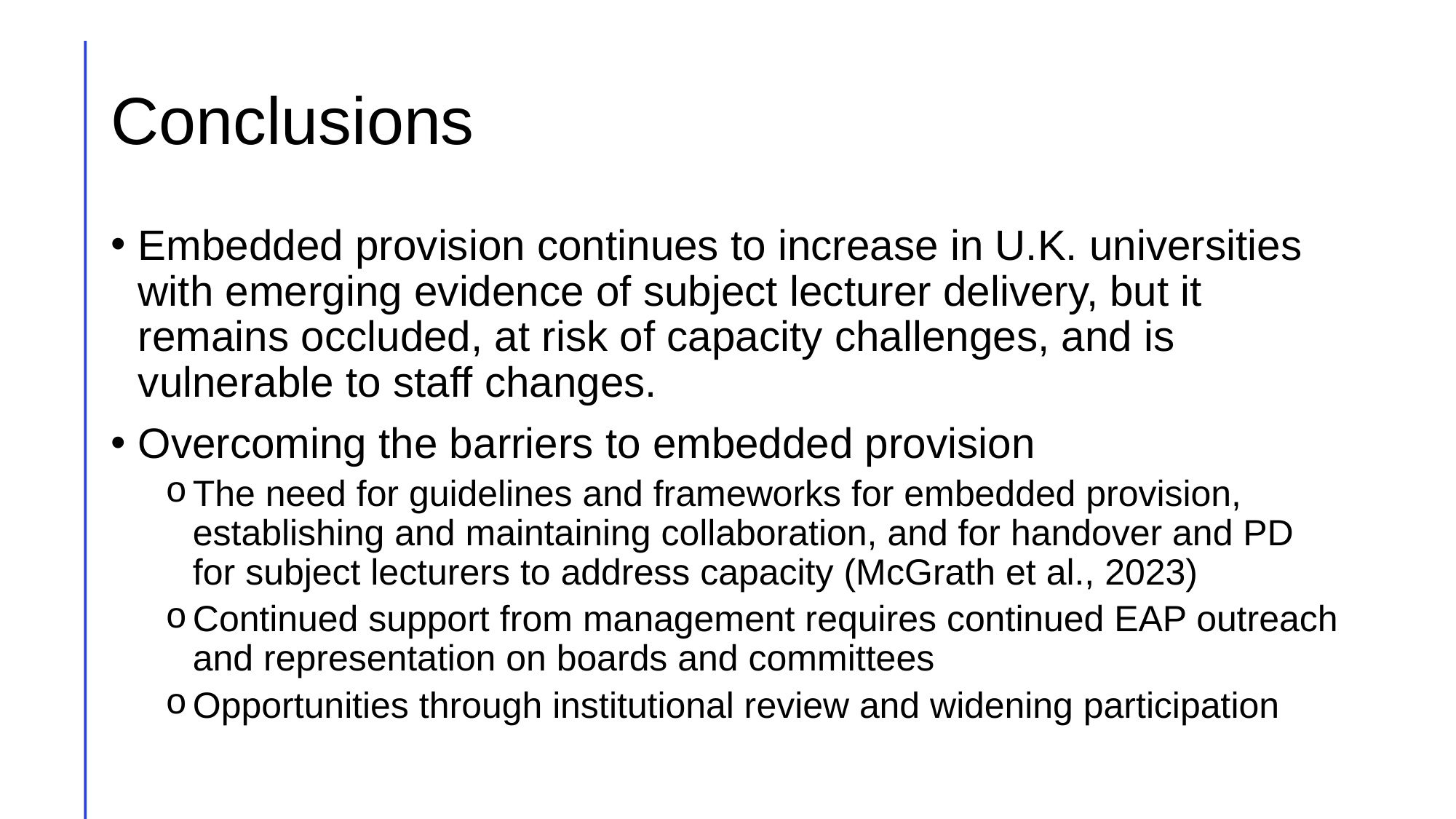

# Conclusions
Embedded provision continues to increase in U.K. universities with emerging evidence of subject lecturer delivery, but it remains occluded, at risk of capacity challenges, and is vulnerable to staff changes.
Overcoming the barriers to embedded provision
The need for guidelines and frameworks for embedded provision, establishing and maintaining collaboration, and for handover and PD for subject lecturers to address capacity (McGrath et al., 2023)
Continued support from management requires continued EAP outreach and representation on boards and committees
Opportunities through institutional review and widening participation